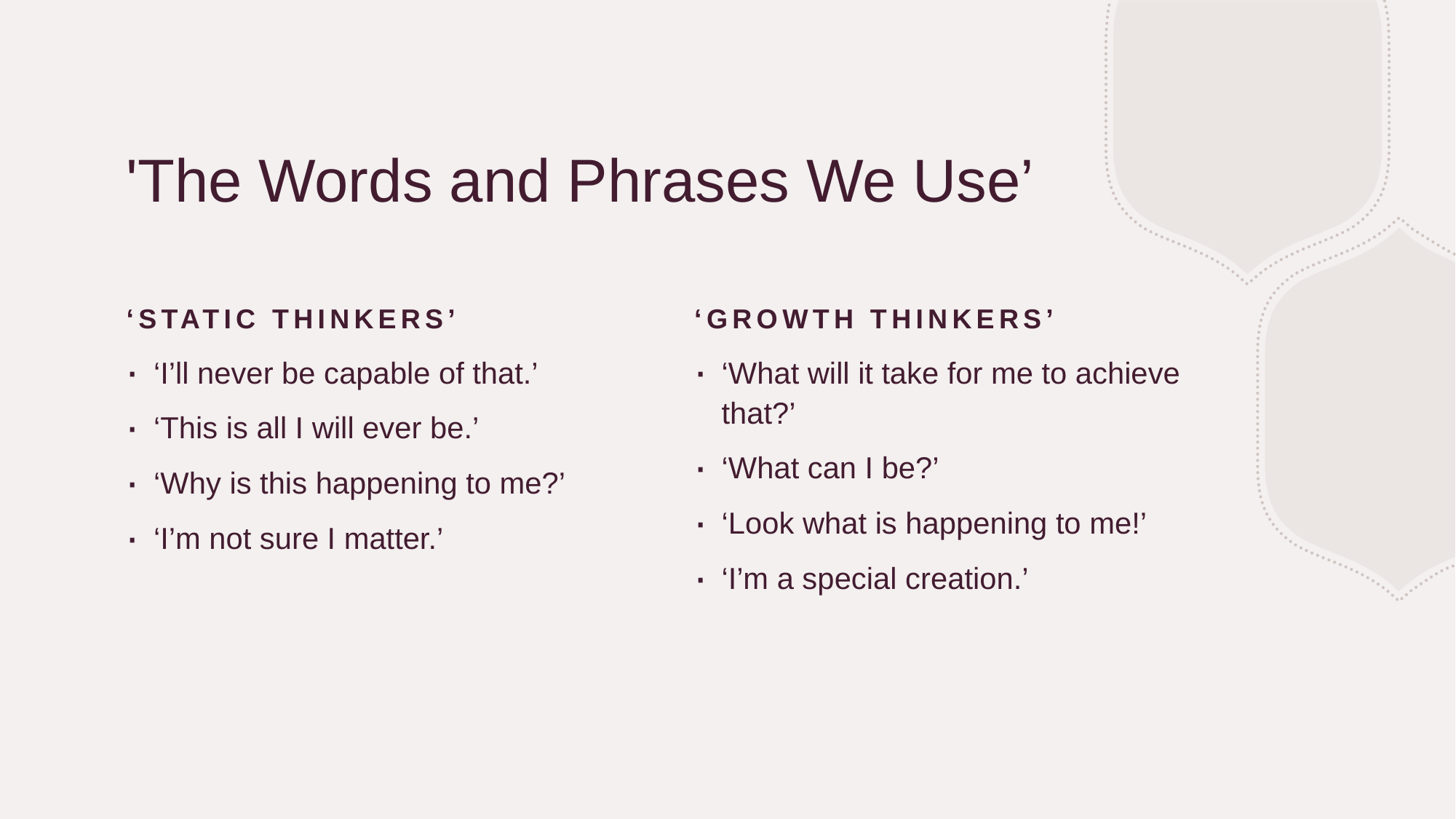

# 'The Words and Phrases We Use’
‘Static thinkers’
‘growth thinkers’
‘I’ll never be capable of that.’
‘This is all I will ever be.’
‘Why is this happening to me?’
‘I’m not sure I matter.’
‘What will it take for me to achieve that?’
‘What can I be?’
‘Look what is happening to me!’
‘I’m a special creation.’